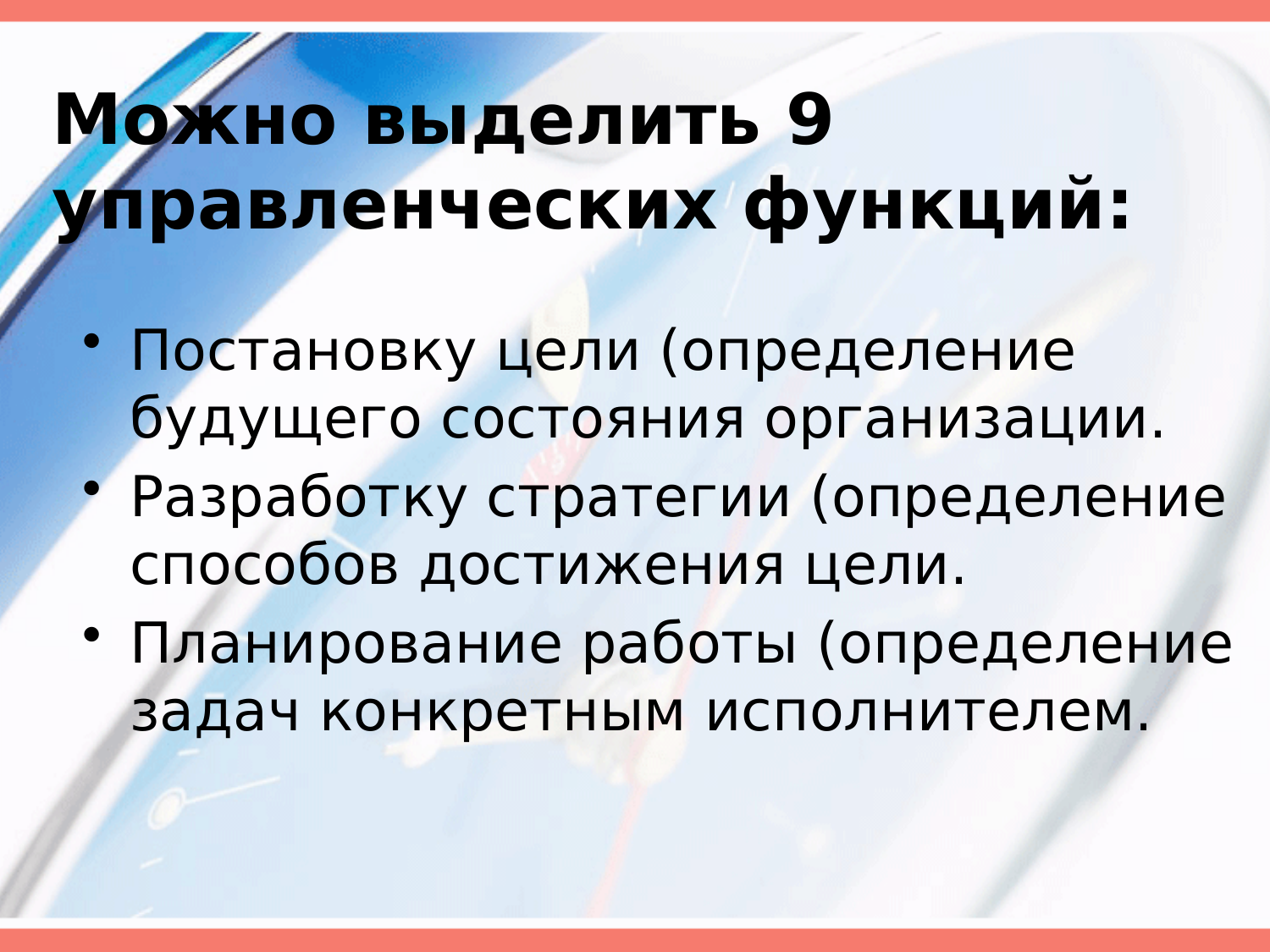

# Можно выделить 9 управленческих функций:
Постановку цели (определение будущего состояния организации.
Разработку стратегии (определение способов достижения цели.
Планирование работы (определение задач конкретным исполнителем.